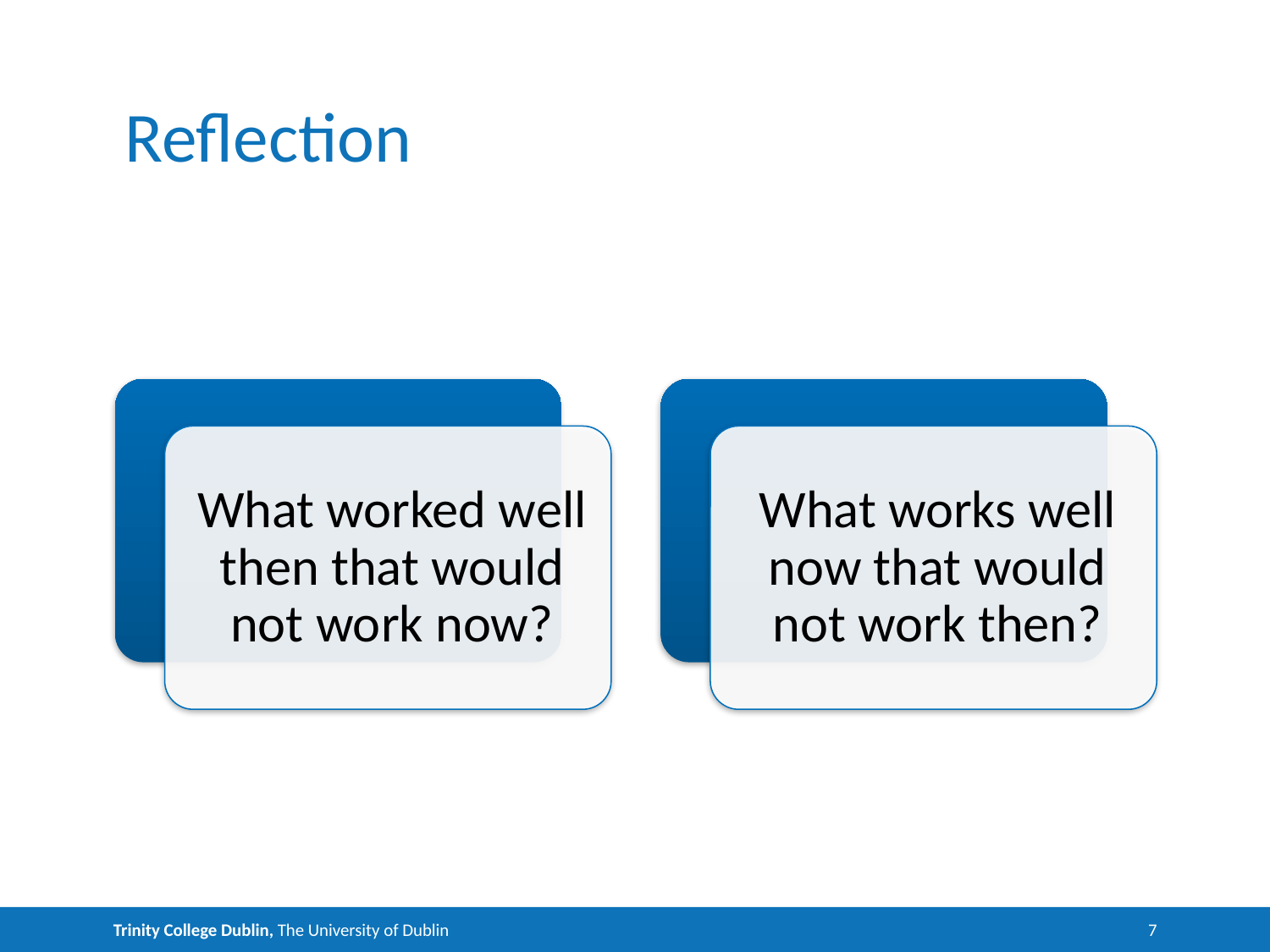

# Reflection
What worked well then that would not work now?
What works well now that would not work then?